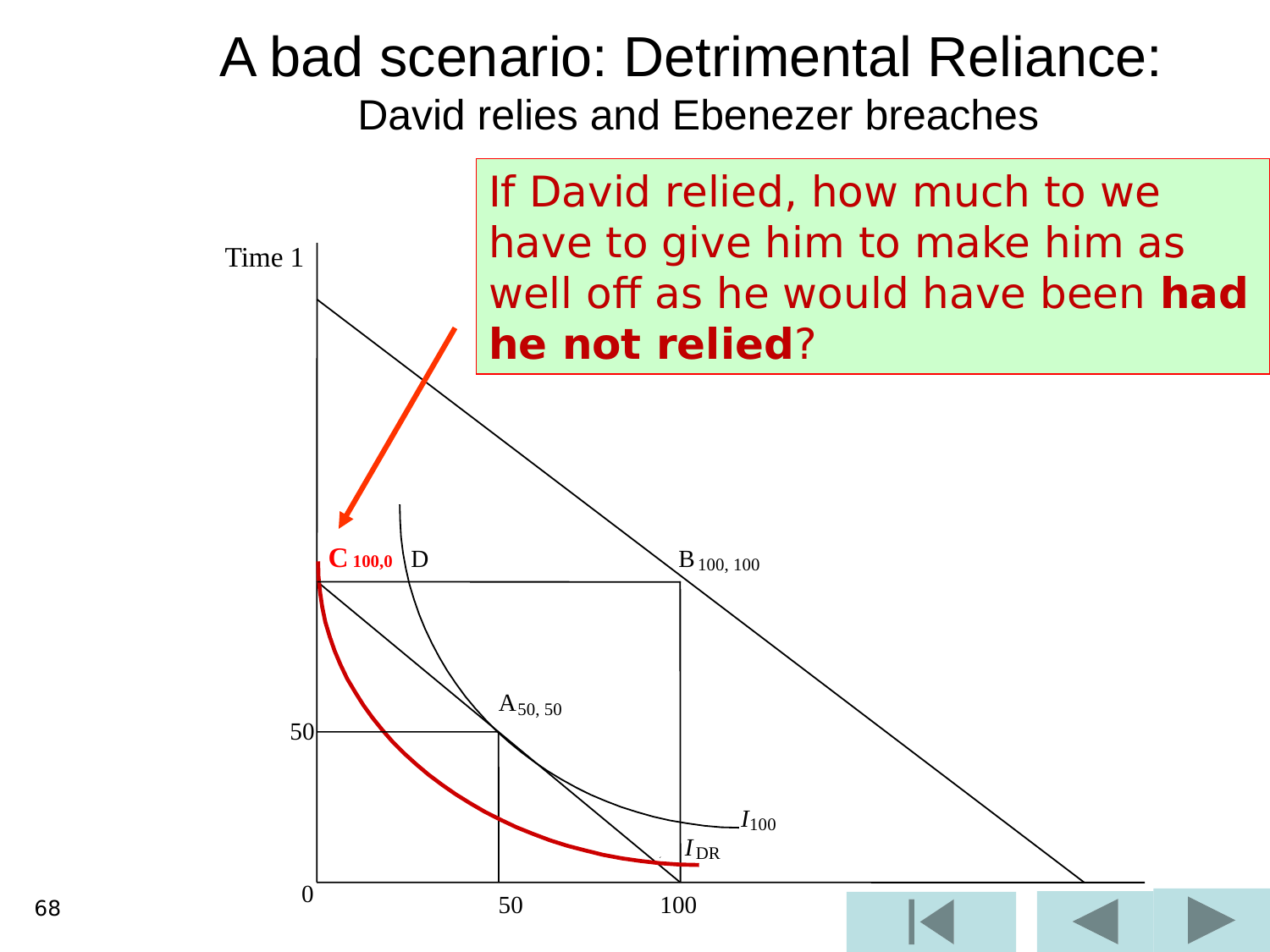

# A bad scenario: Detrimental Reliance: David relies and Ebenezer breaches
If David relied, how much to we have to give him to make him as well off as he would have been had he not relied?

Time 1

C 100,0
    D

   B

100, 100

A

50, 50

50

I

100

    I

DR

      0

68

50

100